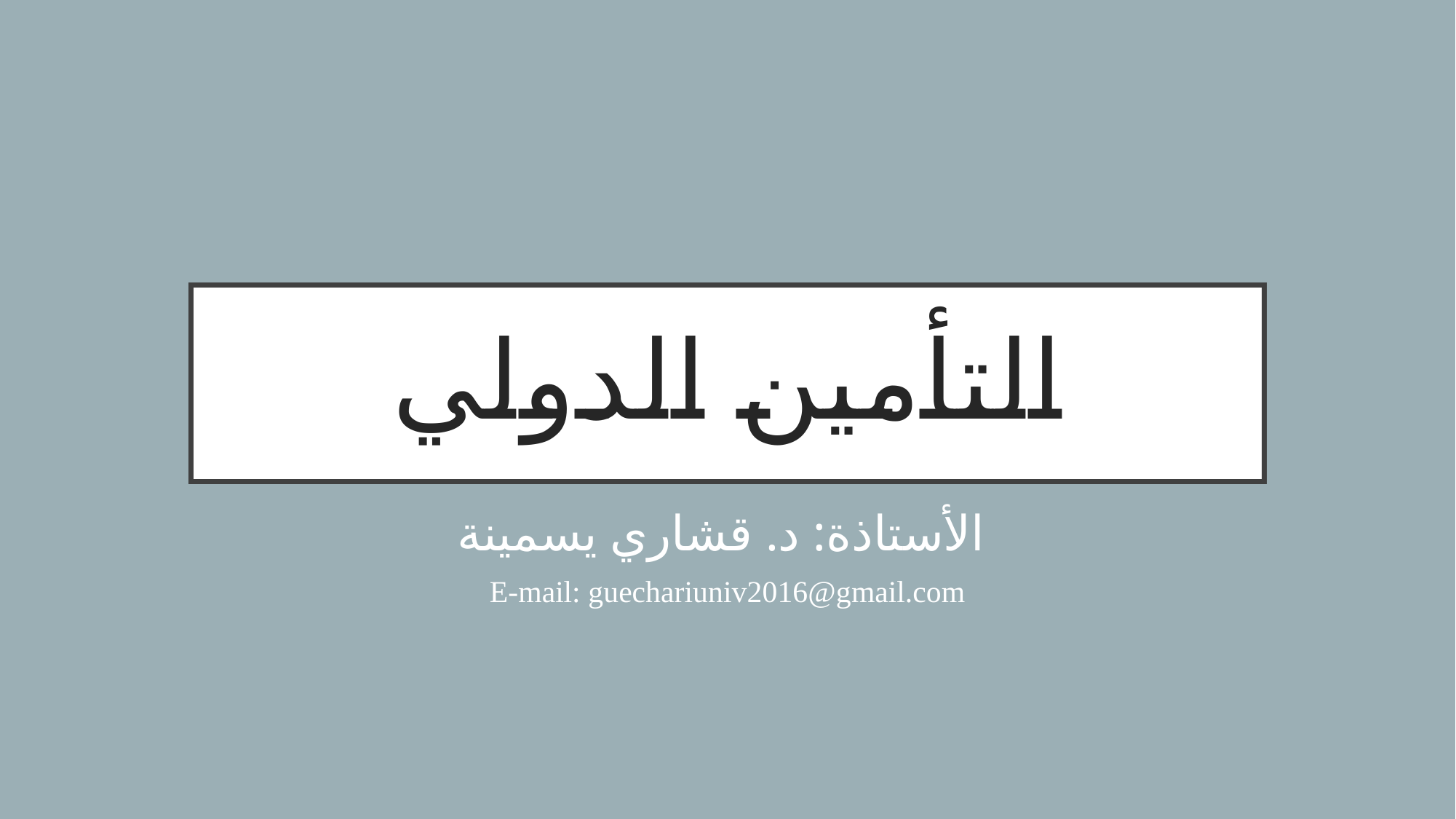

# التأمين الدولي

الأستاذة: د. قشاري يسمينة
E-mail: guechariuniv2016@gmail.com